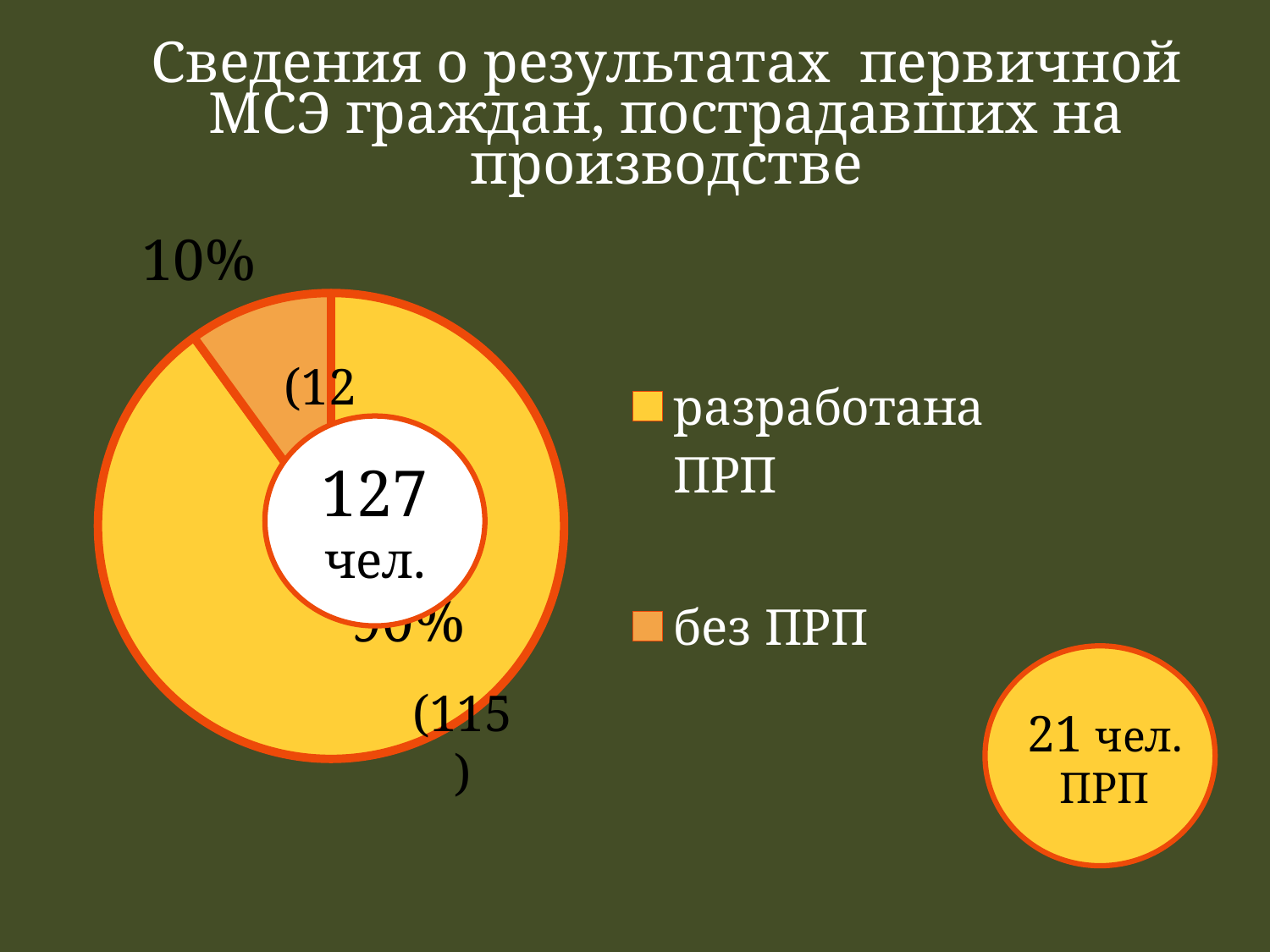

Сведения о результатах  первичной МСЭ граждан, пострадавших на производстве

### Chart

| Category | Столбец1 |
|---|---|
| разработана ПРП | 0.9 |
| без ПРП | 0.1 |
127 чел.

(115)
21 чел. ПРП